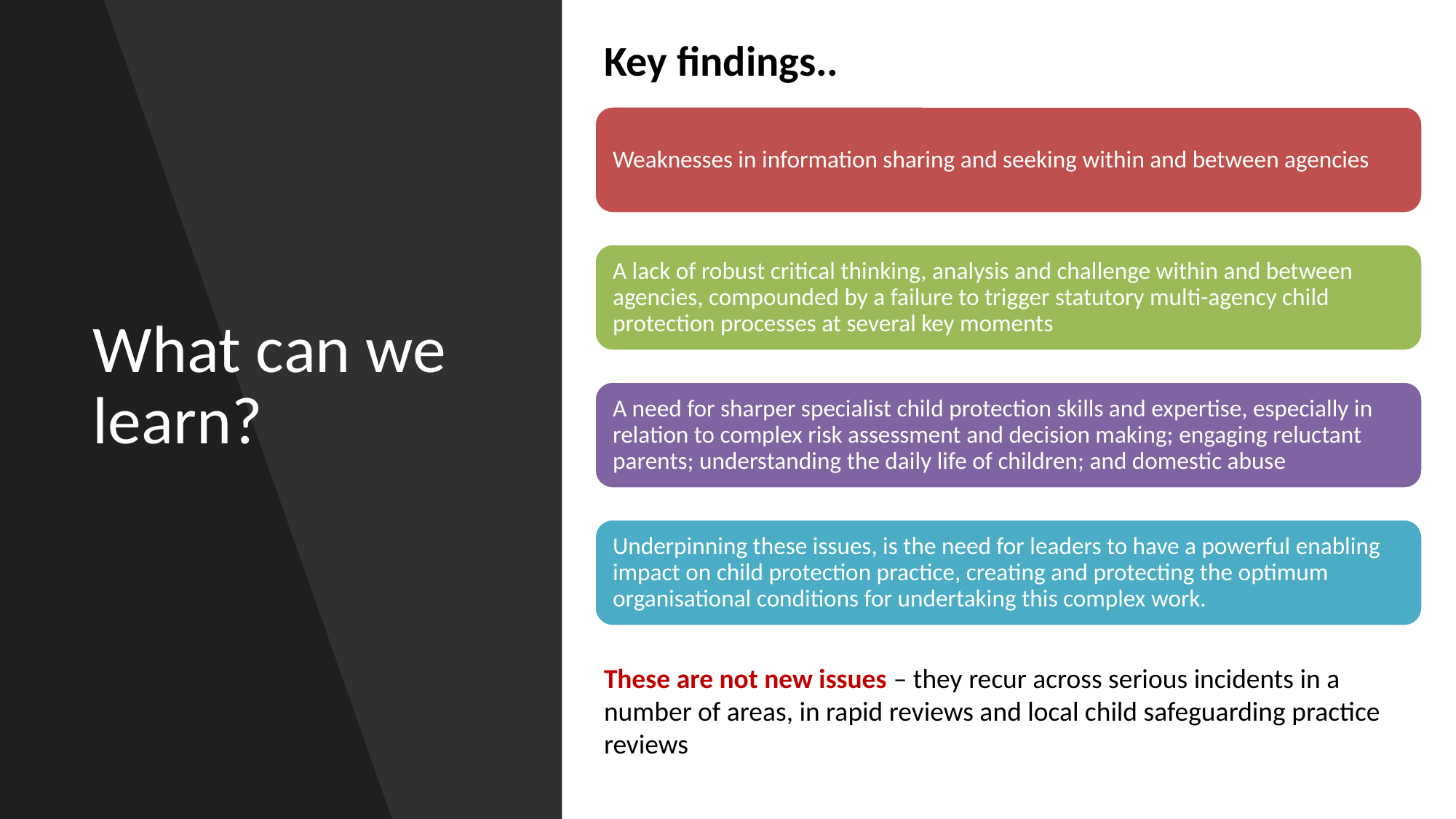

Key findings..
# What can we learn?
Weaknesses in information sharing and seeking within and between agencies

A lack of robust critical thinking, analysis and challenge within and between agencies, compounded by a failure to trigger statutory multi-agency child protection processes at several key moments

A need for sharper specialist child protection skills and expertise, especially in relation to complex risk assessment and decision making; engaging reluctant parents; understanding the daily life of children; and domestic abuse

Underpinning these issues, is the need for leaders to have a powerful enabling impact on child protection practice, creating and protecting the optimum organisational conditions for undertaking this complex work.
These are not new issues – they recur across serious incidents in a number of areas, in rapid reviews and local child safeguarding practice reviews